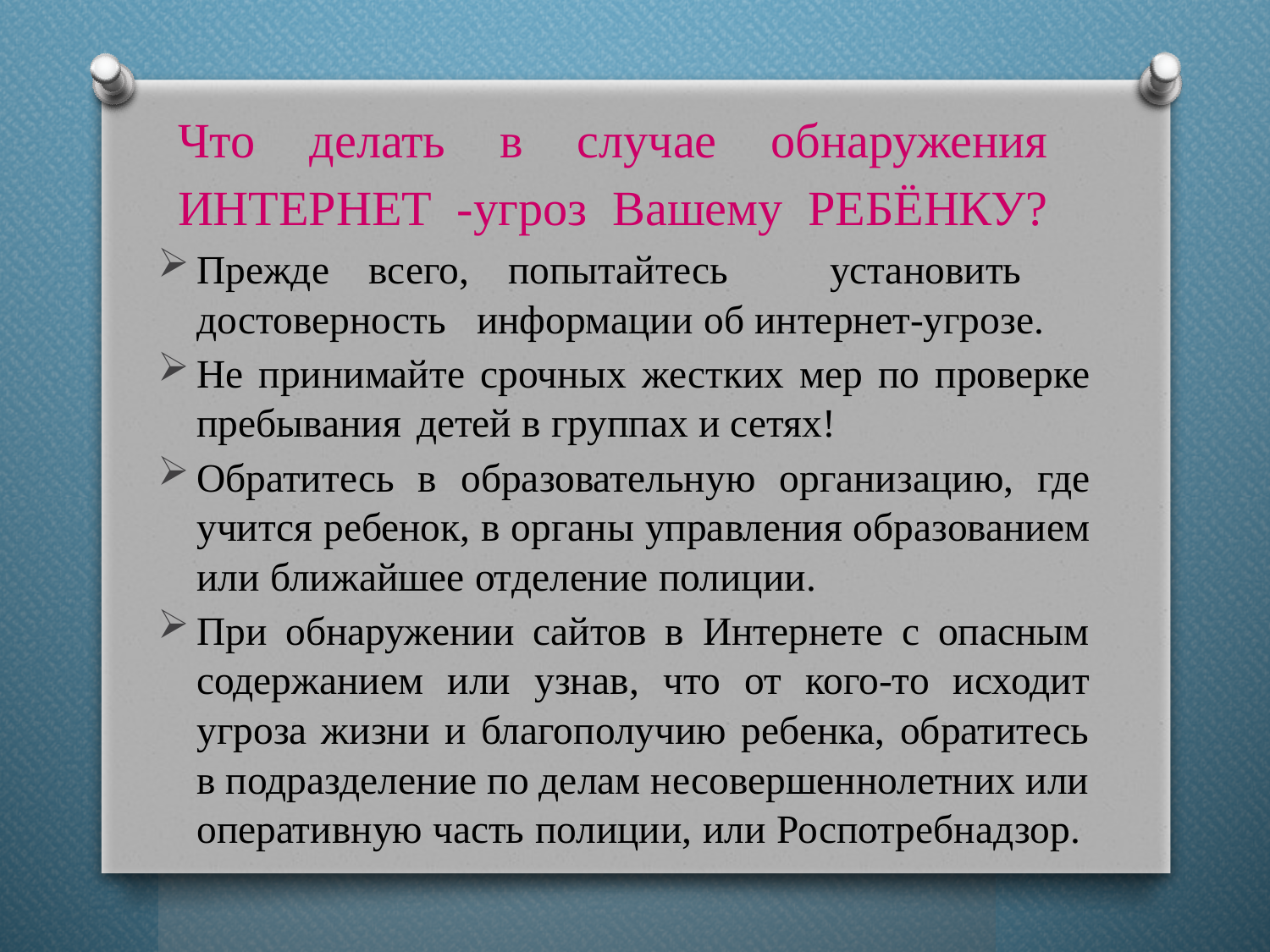

# Что делать в случае обнаружения ИНТЕРНЕТ -угроз Вашему РЕБЁНКУ?
Прежде всего, попытайтесь   установить   достоверность   информации об интернет-угрозе.
Не принимайте срочных жестких мер по проверке пребывания детей в группах и сетях!
Обратитесь в образовательную организацию, где учится ребенок, в органы управления образованием или ближайшее отделение полиции.
При обнаружении сайтов в Интернете с опасным содержанием или узнав, что от кого-то исходит угроза жизни и благополучию ребенка, обратитесь в подразделение по делам несовершеннолетних или оперативную часть полиции, или Роспотребнадзор.